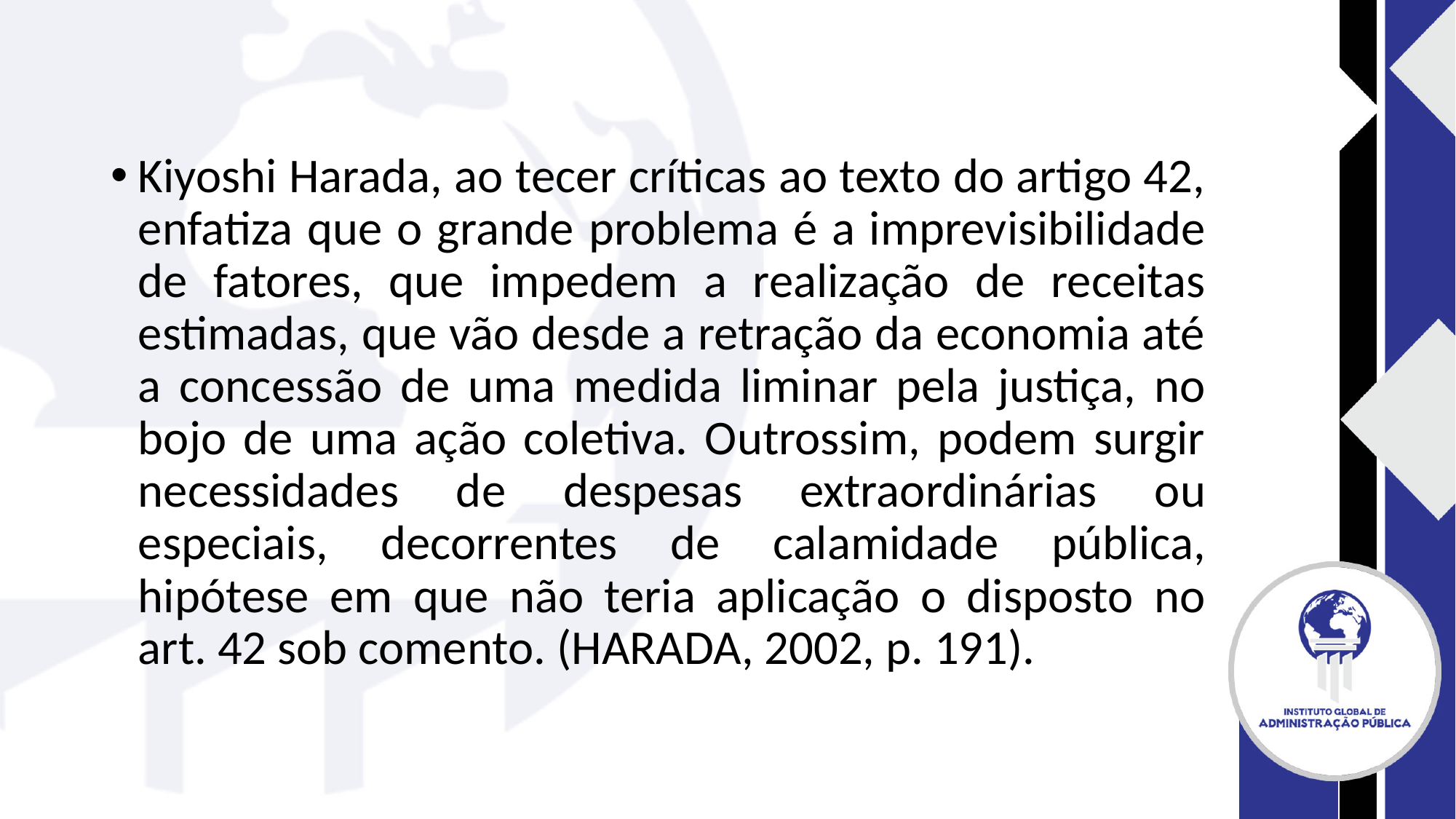

#
Kiyoshi Harada, ao tecer críticas ao texto do artigo 42, enfatiza que o grande problema é a imprevisibilidade de fatores, que impedem a realização de receitas estimadas, que vão desde a retração da economia até a concessão de uma medida liminar pela justiça, no bojo de uma ação coletiva. Outrossim, podem surgir necessidades de despesas extraordinárias ou especiais, decorrentes de calamidade pública, hipótese em que não teria aplicação o disposto no art. 42 sob comento. (HARADA, 2002, p. 191).